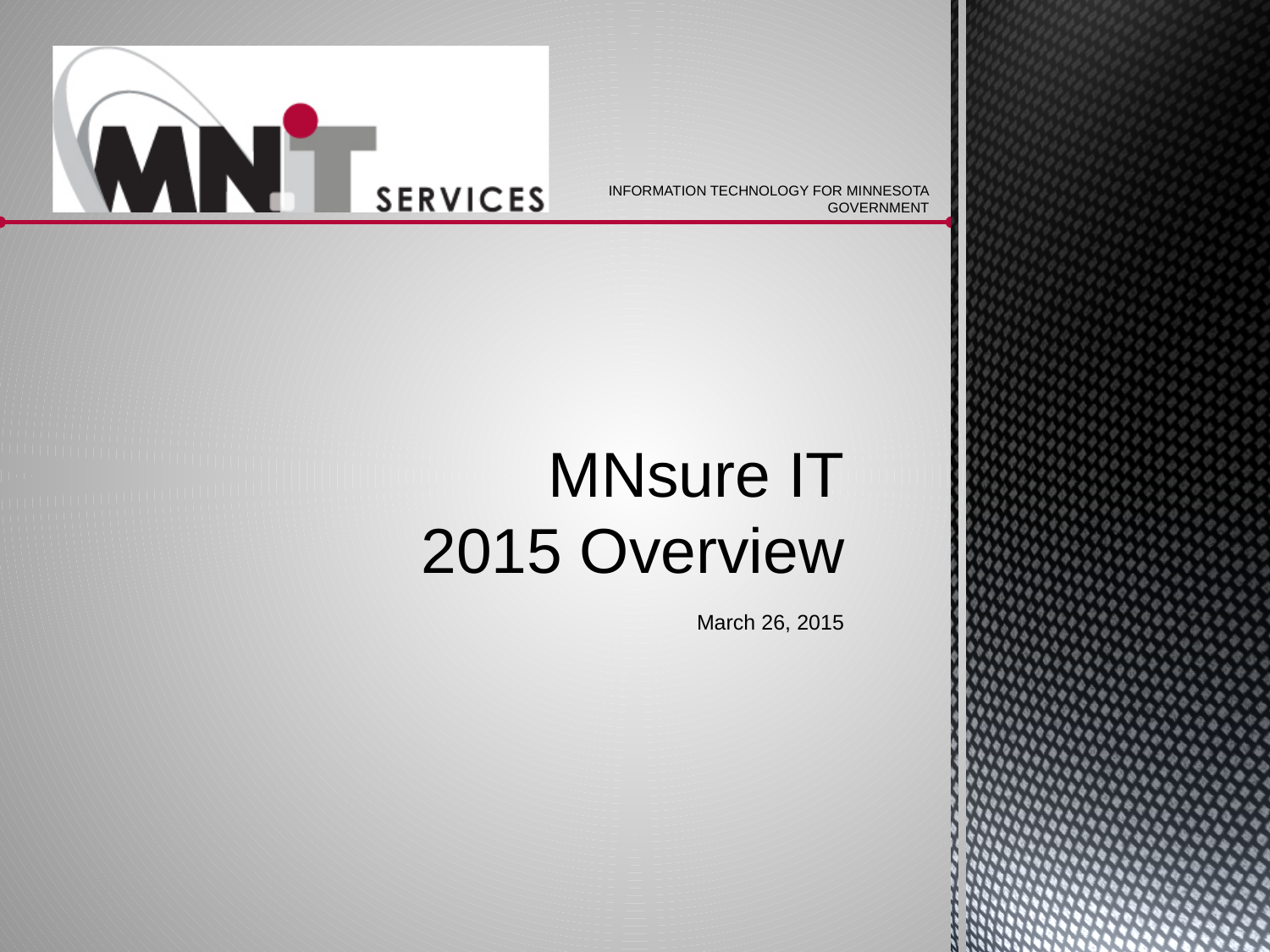

# MNsure IT 2015 Overview
March 26, 2015